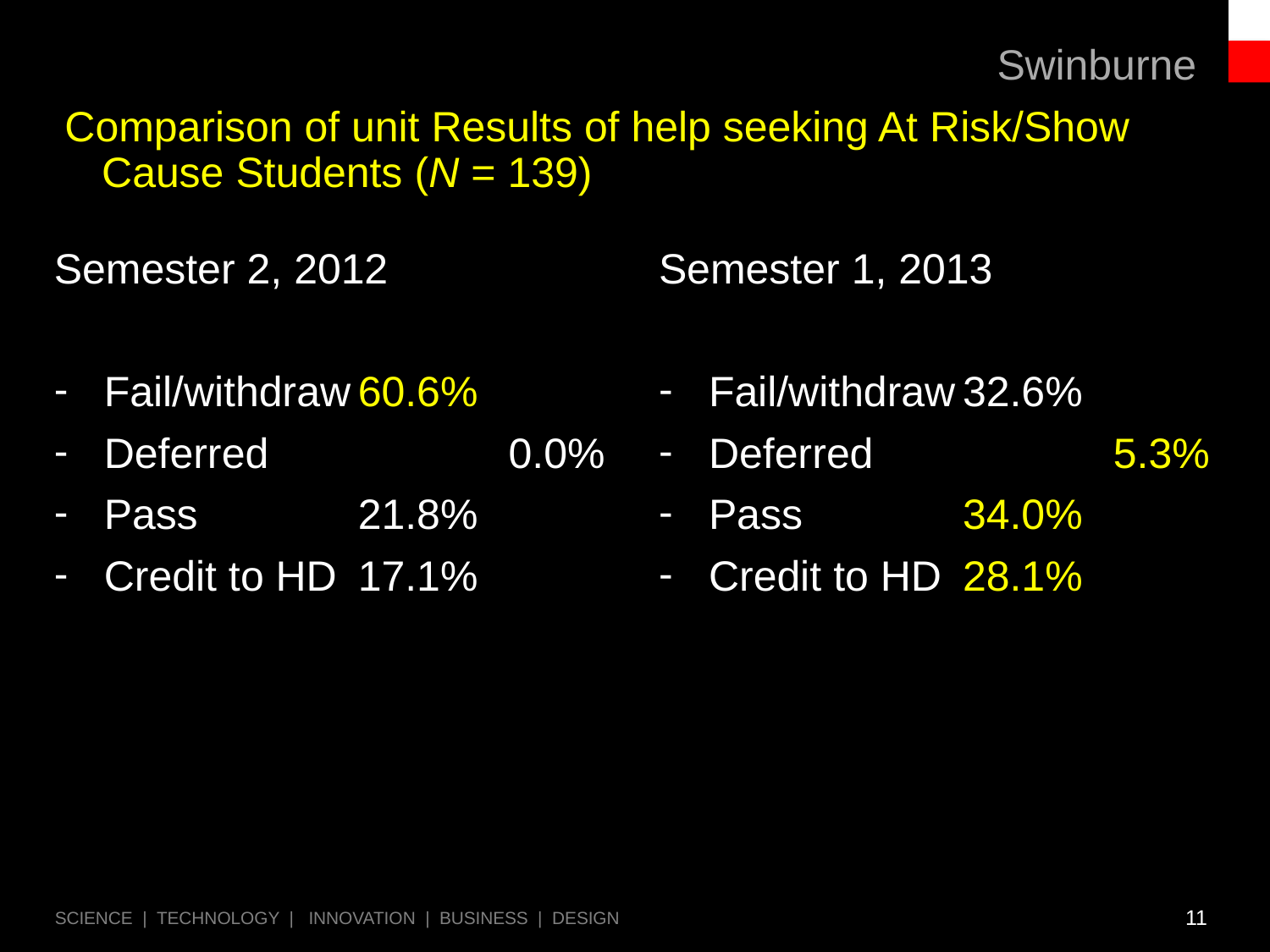

#
Comparison of unit Results of help seeking At Risk/Show Cause Students (N = 139)
Semester 2, 2012

Fail/withdraw	60.6%
Deferred		  0.0%
Pass		21.8%
Credit to HD	17.1%

Semester 1, 2013

Fail/withdraw	32.6%
Deferred		  5.3%
Pass		34.0%
Credit to HD	28.1%
11